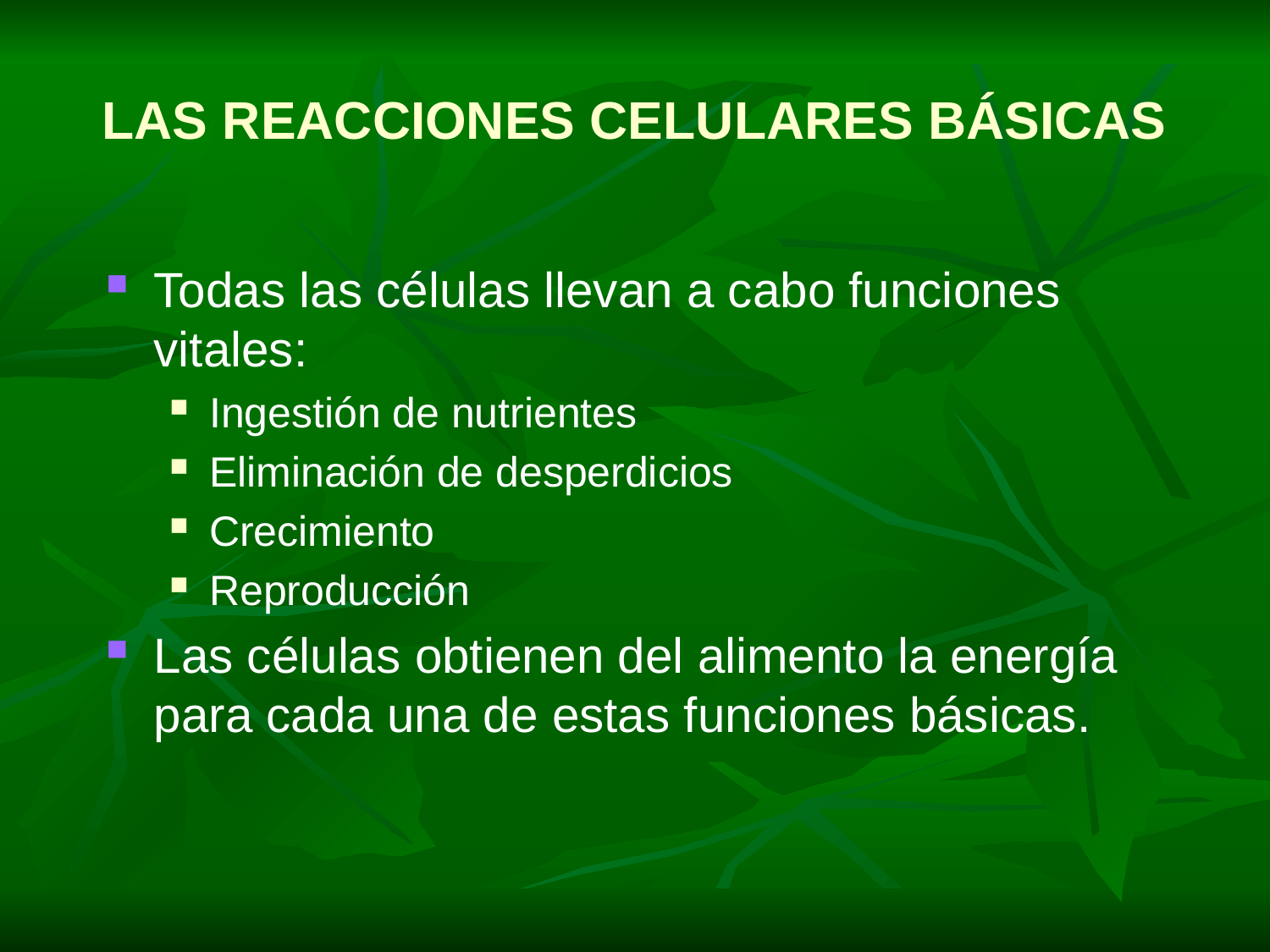

# LAS REACCIONES CELULARES BÁSICAS
Todas las células llevan a cabo funciones vitales:
Ingestión de nutrientes
Eliminación de desperdicios
Crecimiento
Reproducción
Las células obtienen del alimento la energía para cada una de estas funciones básicas.